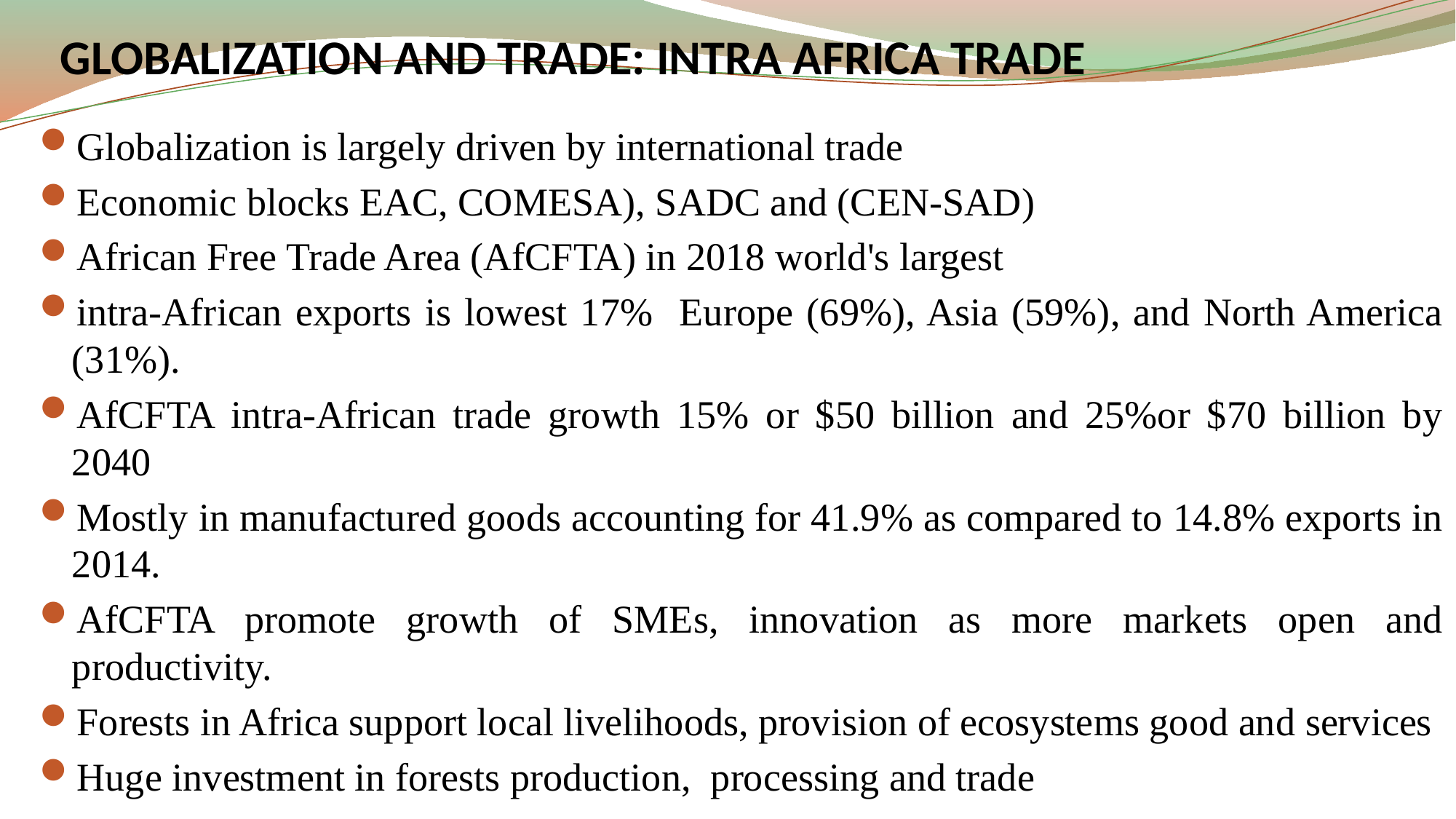

# GLOBALIZATION AND TRADE: INTRA AFRICA TRADE
Globalization is largely driven by international trade
Economic blocks EAC, COMESA), SADC and (CEN-SAD)
African Free Trade Area (AfCFTA) in 2018 world's largest
intra-African exports is lowest 17%  Europe (69%), Asia (59%), and North America (31%).
AfCFTA intra-African trade growth 15% or $50 billion and 25%or $70 billion by 2040
Mostly in manufactured goods accounting for 41.9% as compared to 14.8% exports in 2014.
AfCFTA promote growth of SMEs, innovation as more markets open and productivity.
Forests in Africa support local livelihoods, provision of ecosystems good and services
Huge investment in forests production,  processing and trade